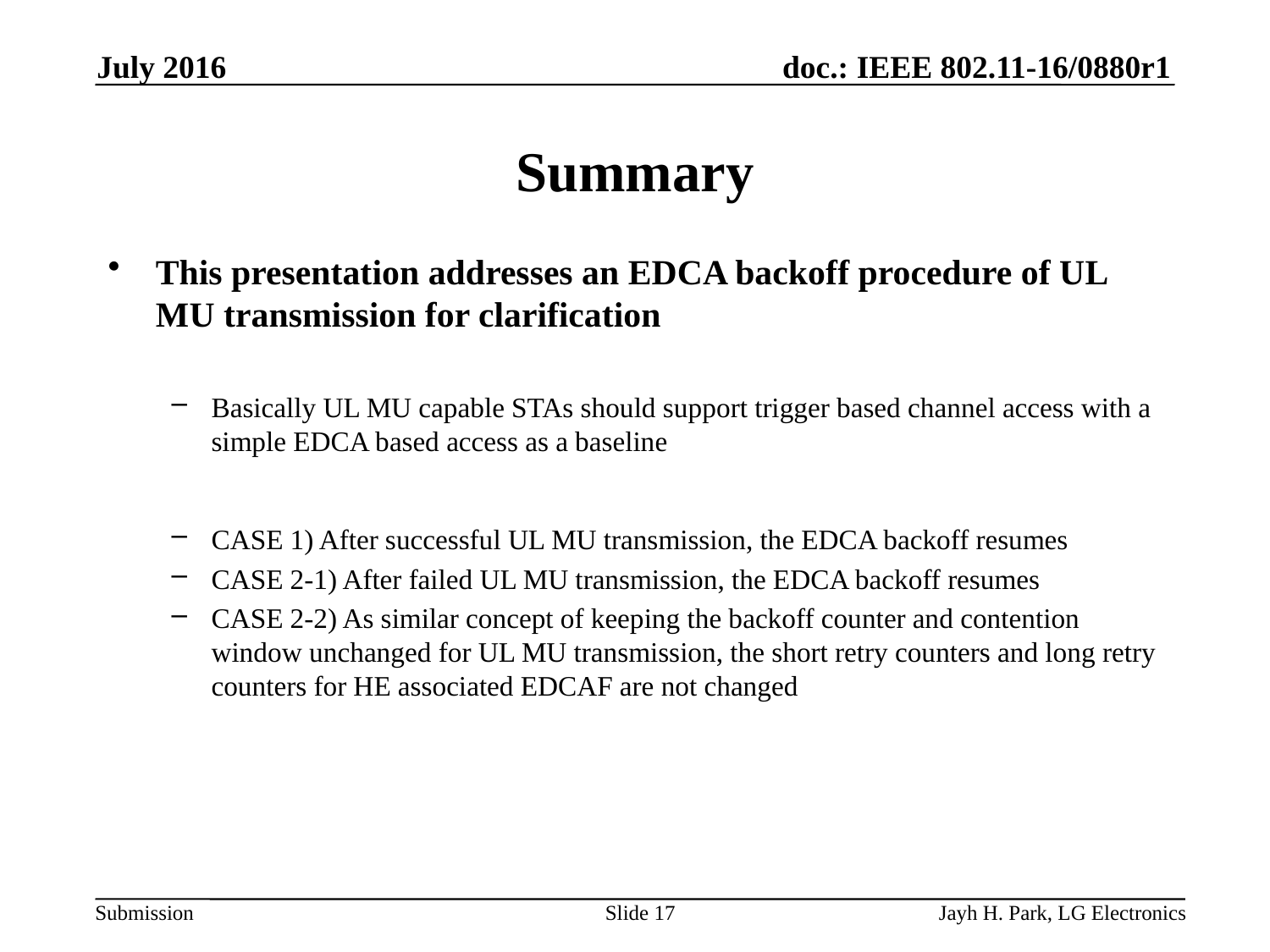

July 2016
# Summary
This presentation addresses an EDCA backoff procedure of UL MU transmission for clarification

Basically UL MU capable STAs should support trigger based channel access with a simple EDCA based access as a baseline

CASE 1) After successful UL MU transmission, the EDCA backoff resumes
CASE 2-1) After failed UL MU transmission, the EDCA backoff resumes
CASE 2-2) As similar concept of keeping the backoff counter and contention window unchanged for UL MU transmission, the short retry counters and long retry counters for HE associated EDCAF are not changed

Slide 17
Jayh H. Park, LG Electronics